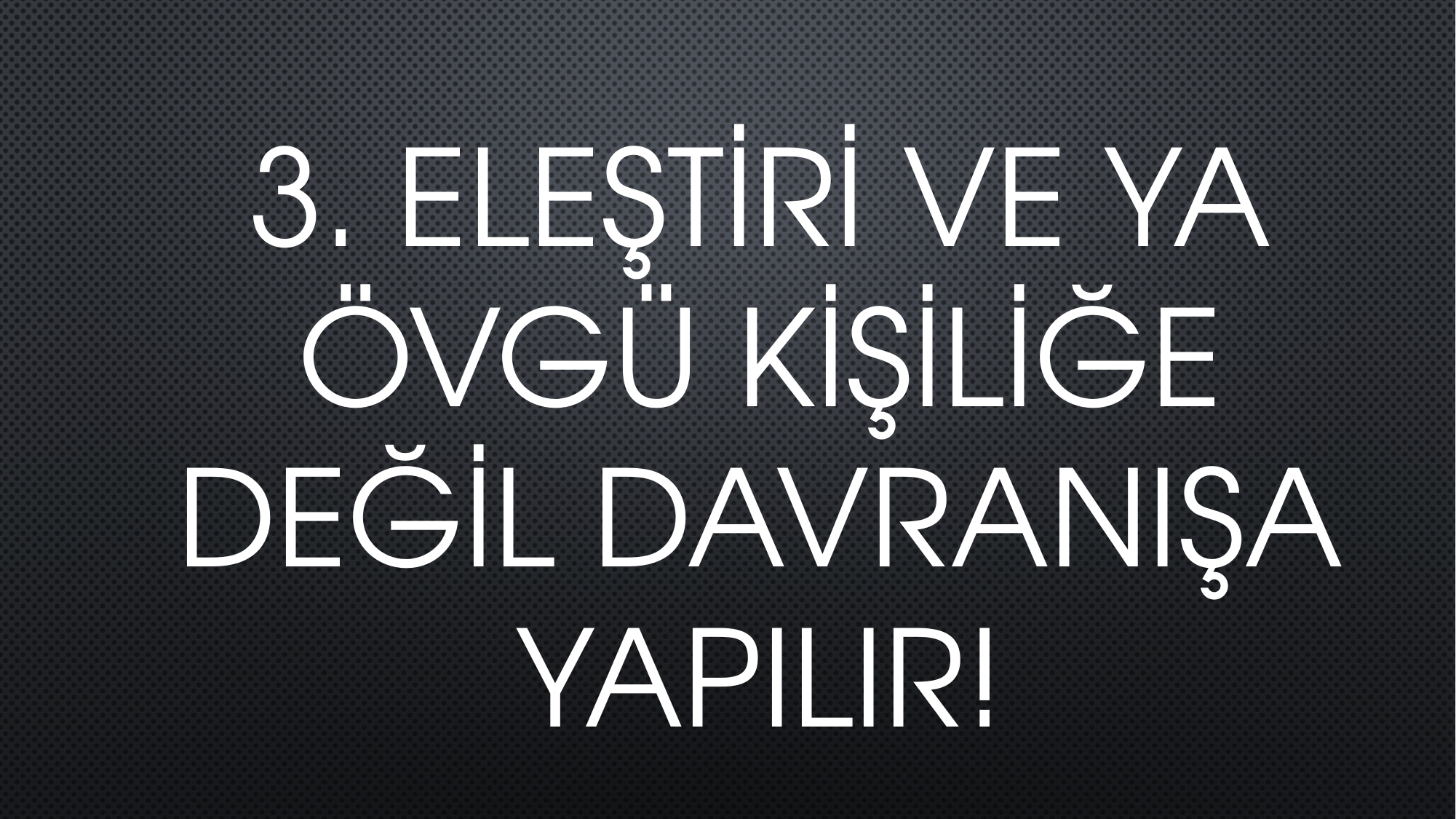

3. ELEŞTİRİ VE YA ÖVGÜ KİŞİLİĞE DEĞİL DAVRANIŞA YAPILIR!